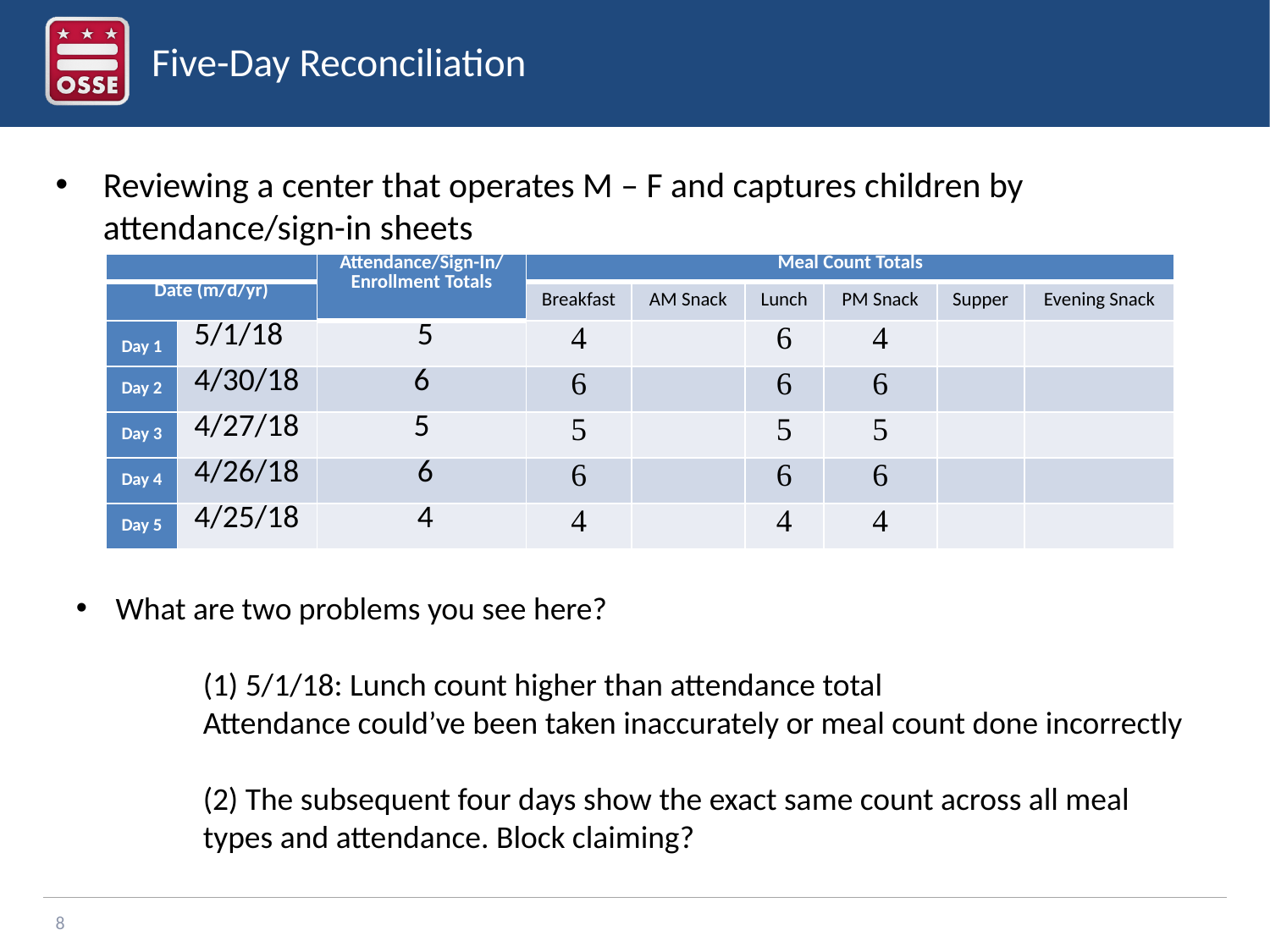

# Five-Day Reconciliation
Reviewing a center that operates M – F and captures children by attendance/sign-in sheets
|  |  | Attendance/Sign-In/ Enrollment Totals | Meal Count Totals |  |  |  |  |  |
| --- | --- | --- | --- | --- | --- | --- | --- | --- |
| Date (m/d/yr) |  |  | Breakfast | AM Snack | Lunch | PM Snack | Supper | Evening Snack |
| Day 1 | 5/1/18 | 5 | 4 |  | 6 | 4 |  |  |
| Day 2 | 4/30/18 | 6 | 6 |  | 6 | 6 |  |  |
| Day 3 | 4/27/18 | 5 | 5 |  | 5 | 5 |  |  |
| Day 4 | 4/26/18 | 6 | 6 |  | 6 | 6 |  |  |
| Day 5 | 4/25/18 | 4 | 4 |  | 4 | 4 |  |  |
What are two problems you see here?

	(1) 5/1/18: Lunch count higher than attendance total
	Attendance could’ve been taken inaccurately or meal count done incorrectly

	(2) The subsequent four days show the exact same count across all meal 	types and attendance. Block claiming?
8